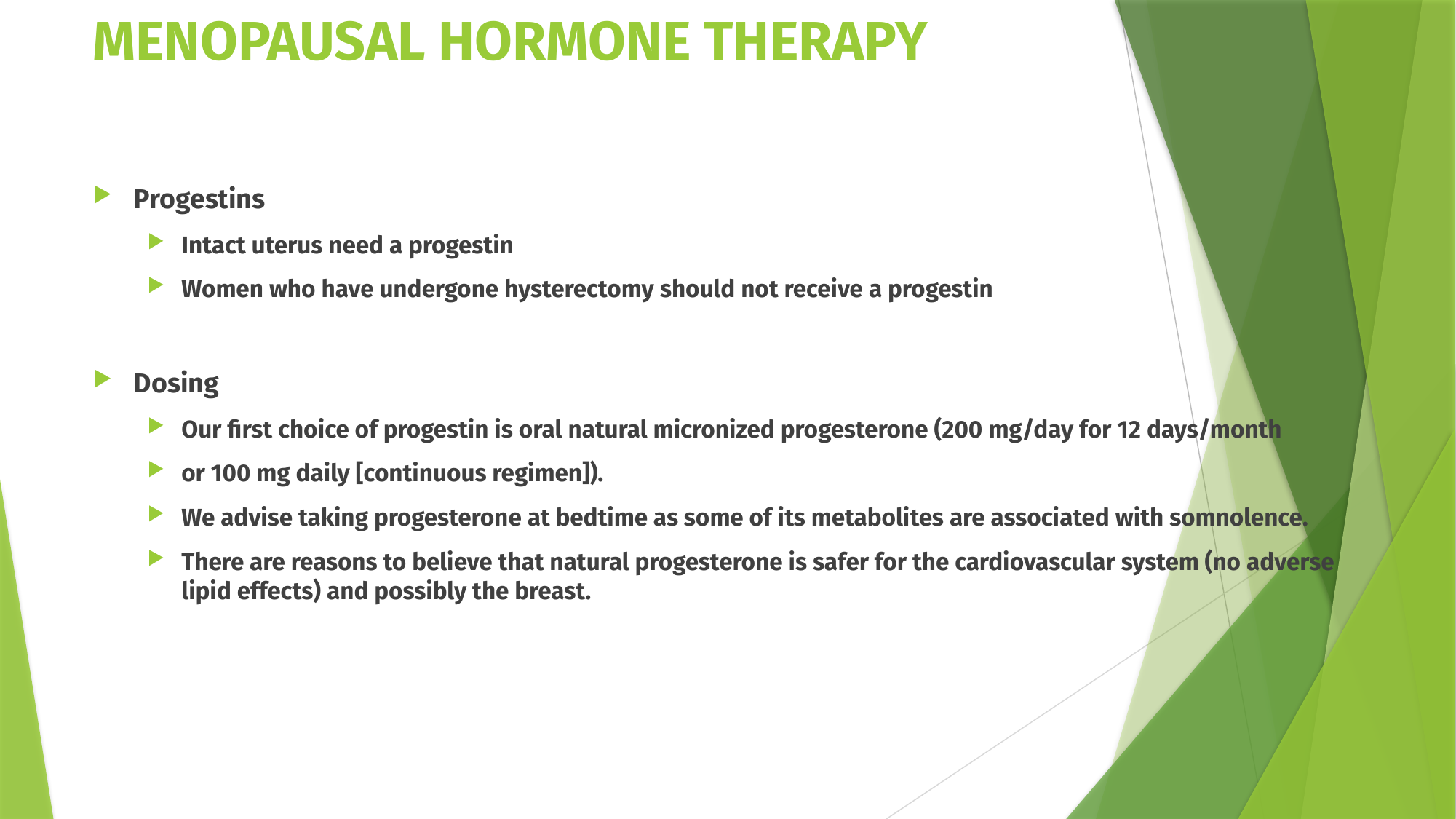

# MENOPAUSAL HORMONE THERAPY
Progestins
Ιntact uterus need a progestin
Women who have undergone hysterectomy should not receive a progestin

Dosing
Our first choice of progestin is oral natural micronized progesterone (200 mg/day for 12 days/month
or 100 mg daily [continuous regimen]).
We advise taking progesterone at bedtime as some of its metabolites are associated with somnolence.
There are reasons to believe that natural progesterone is safer for the cardiovascular system (no adverse lipid effects) and possibly the breast.